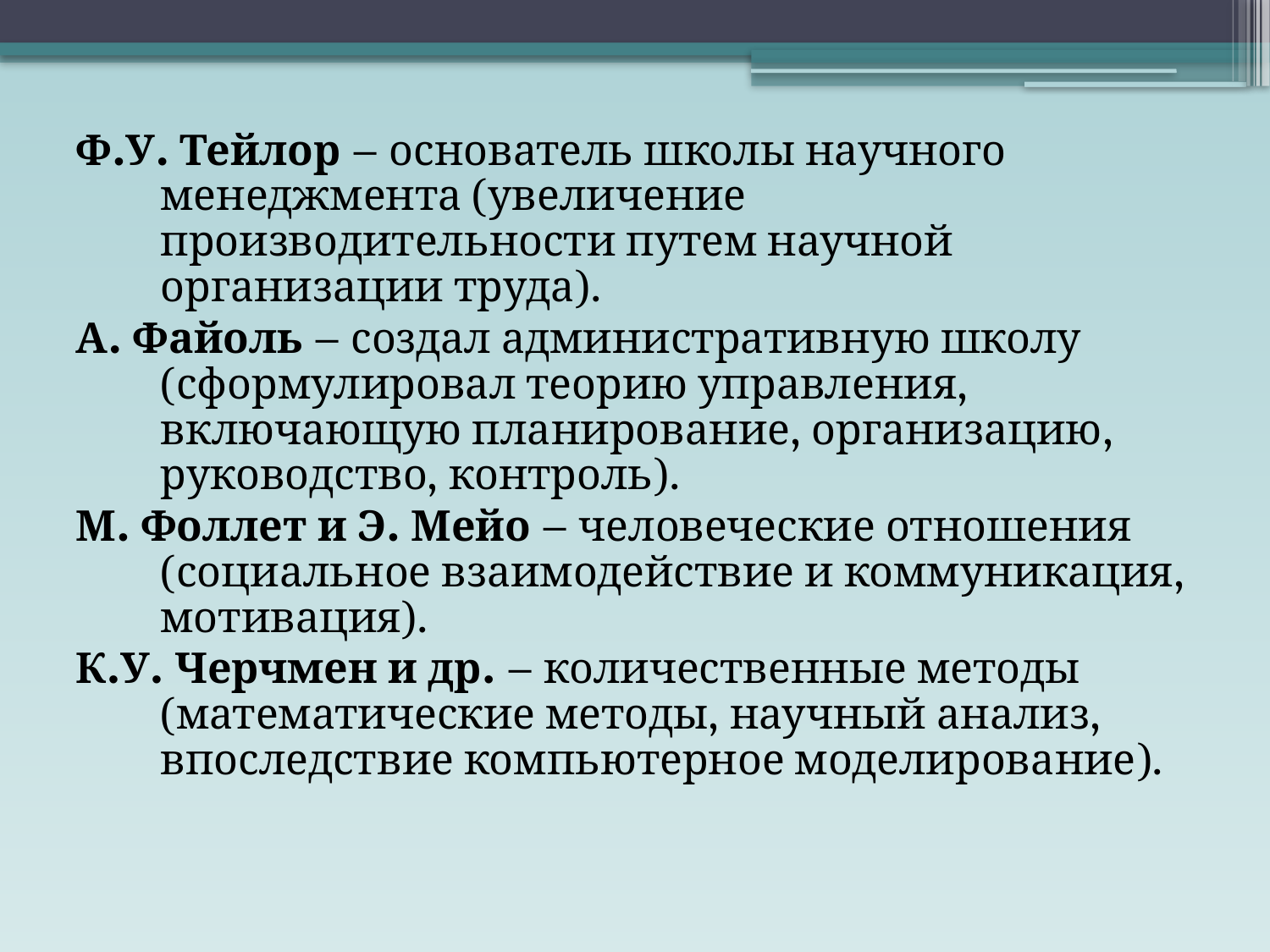

Ф.У. Тейлор – основатель школы научного менеджмента (увеличение производительности путем научной организации труда).
А. Файоль – создал административную школу (сформулировал теорию управления, включающую планирование, организацию, руководство, контроль).
М. Фоллет и Э. Мейо – человеческие отношения (социальное взаимодействие и коммуникация, мотивация).
К.У. Черчмен и др. – количественные методы (математические методы, научный анализ, впоследствие компьютерное моделирование).